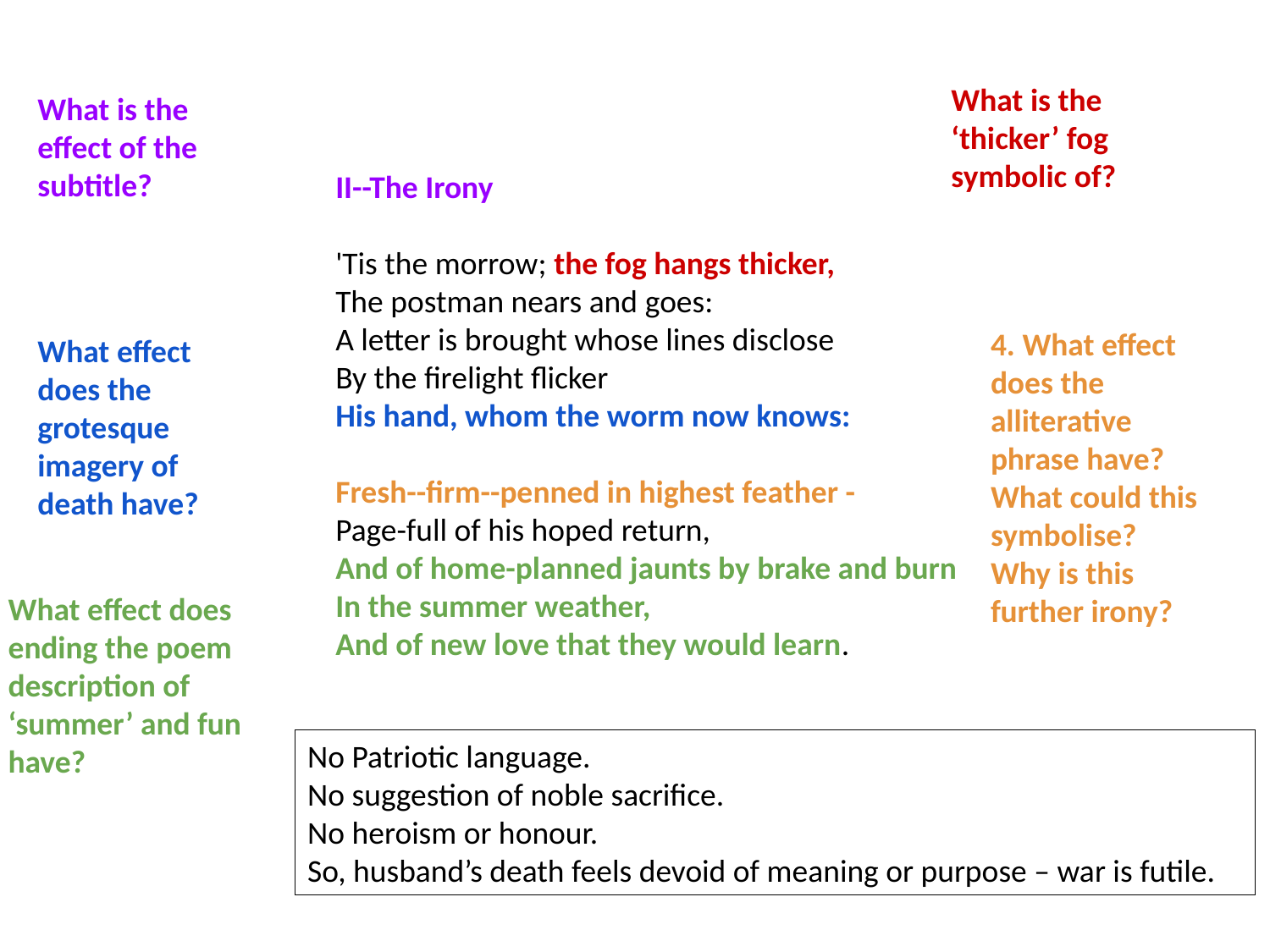

What is the ‘thicker’ fog symbolic of?
What is the effect of the subtitle?
II--The Irony
'Tis the morrow; the fog hangs thicker,
The postman nears and goes:
A letter is brought whose lines disclose
By the firelight flicker
His hand, whom the worm now knows:

Fresh--firm--penned in highest feather -
Page-full of his hoped return,
And of home-planned jaunts by brake and burn
In the summer weather,
And of new love that they would learn.
4. What effect does the alliterative phrase have? What could this symbolise? Why is this further irony?
What effect does the grotesque imagery of death have?
What effect does ending the poem description of ‘summer’ and fun have?
No Patriotic language.
No suggestion of noble sacrifice.
No heroism or honour.
So, husband’s death feels devoid of meaning or purpose – war is futile.